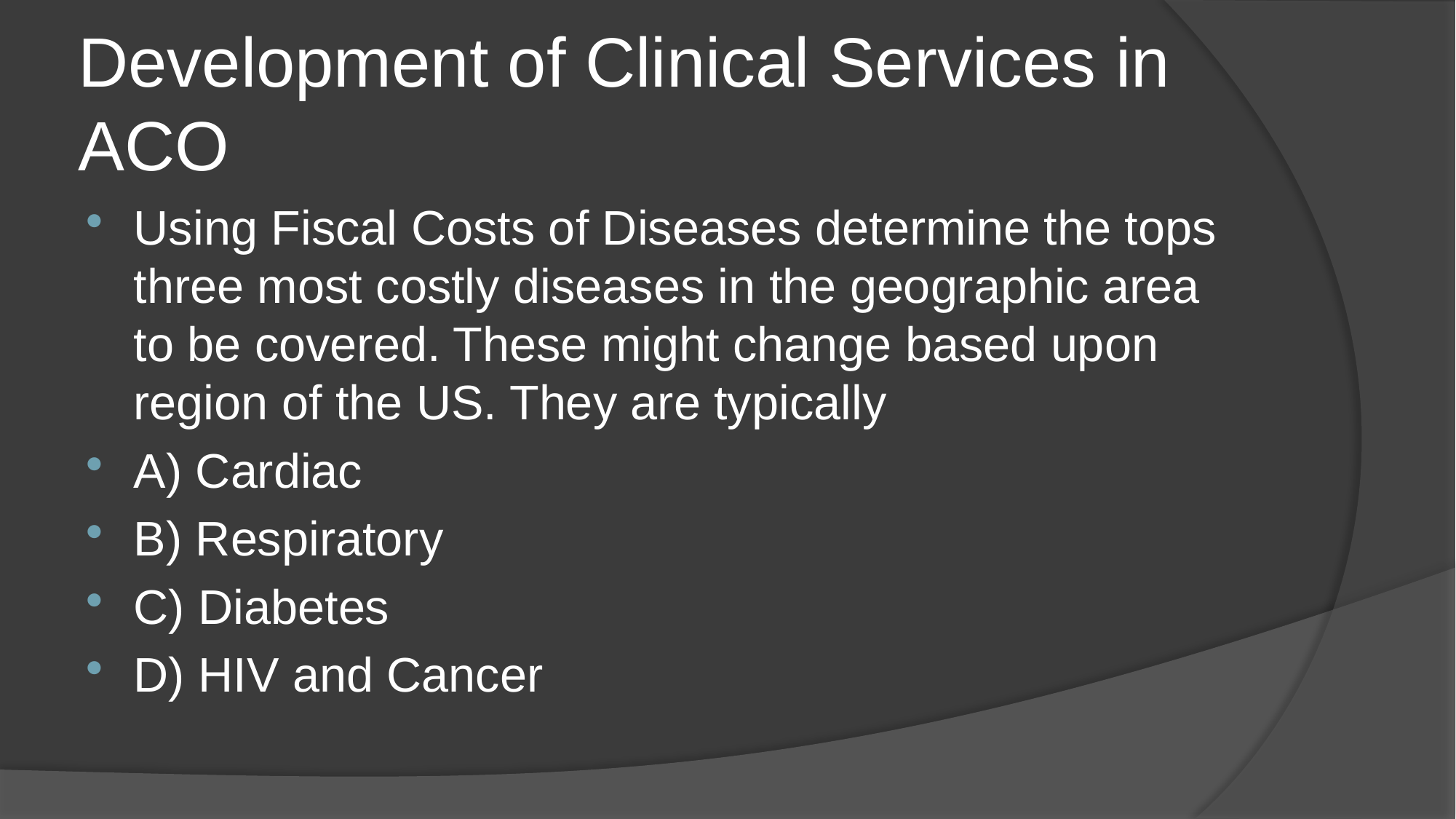

# Development of Clinical Services in ACO
Using Fiscal Costs of Diseases determine the tops three most costly diseases in the geographic area to be covered. These might change based upon region of the US. They are typically
A) Cardiac
B) Respiratory
C) Diabetes
D) HIV and Cancer